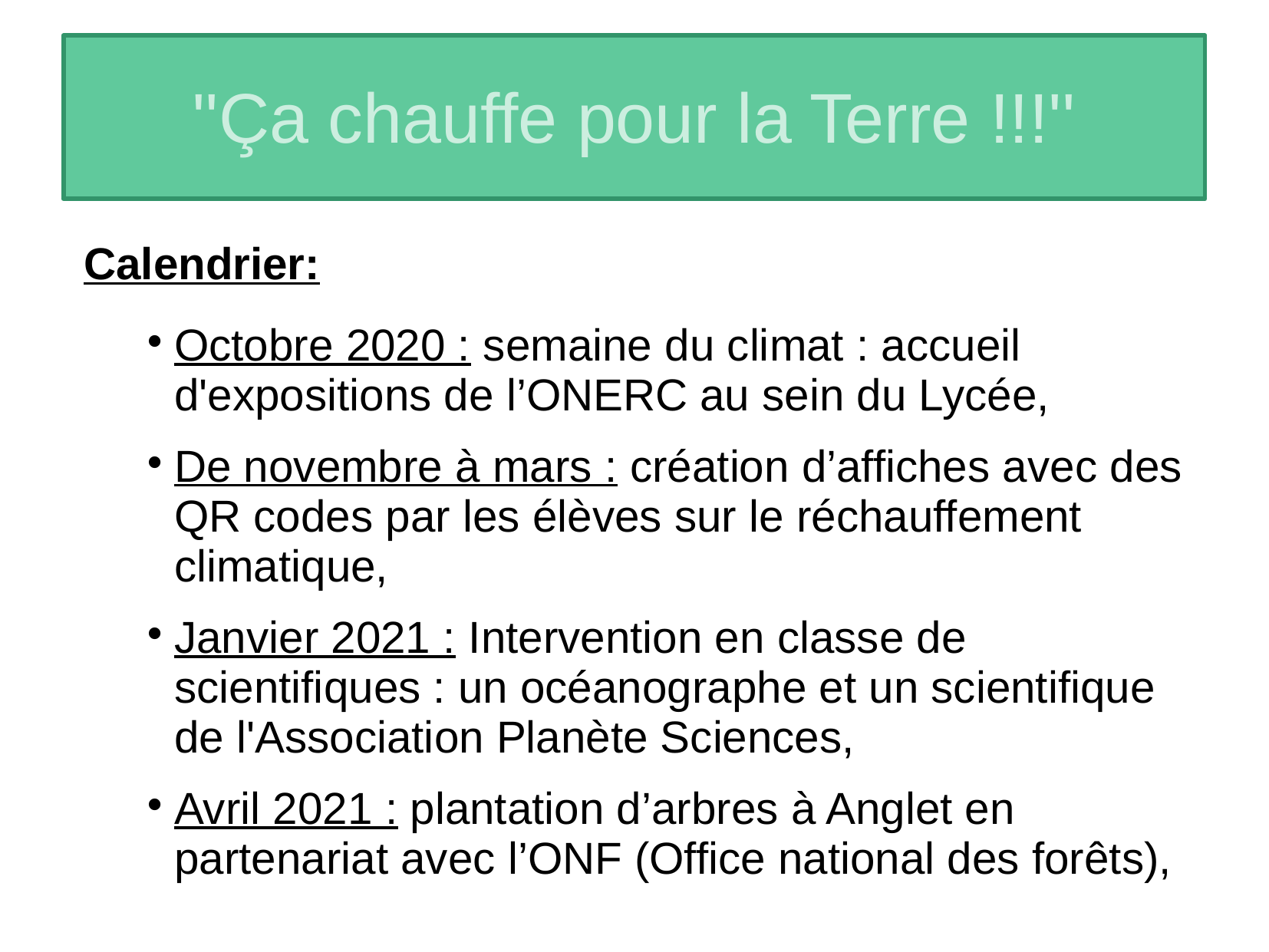

# ''Ça chauffe pour la Terre !!!''
Calendrier:
Octobre 2020 : semaine du climat : accueil d'expositions de l’ONERC au sein du Lycée,

De novembre à mars : création d’affiches avec des QR codes par les élèves sur le réchauffement climatique,

Janvier 2021 : Intervention en classe de scientifiques : un océanographe et un scientifique de l'Association Planète Sciences,

Avril 2021 : plantation d’arbres à Anglet en partenariat avec l’ONF (Office national des forêts),